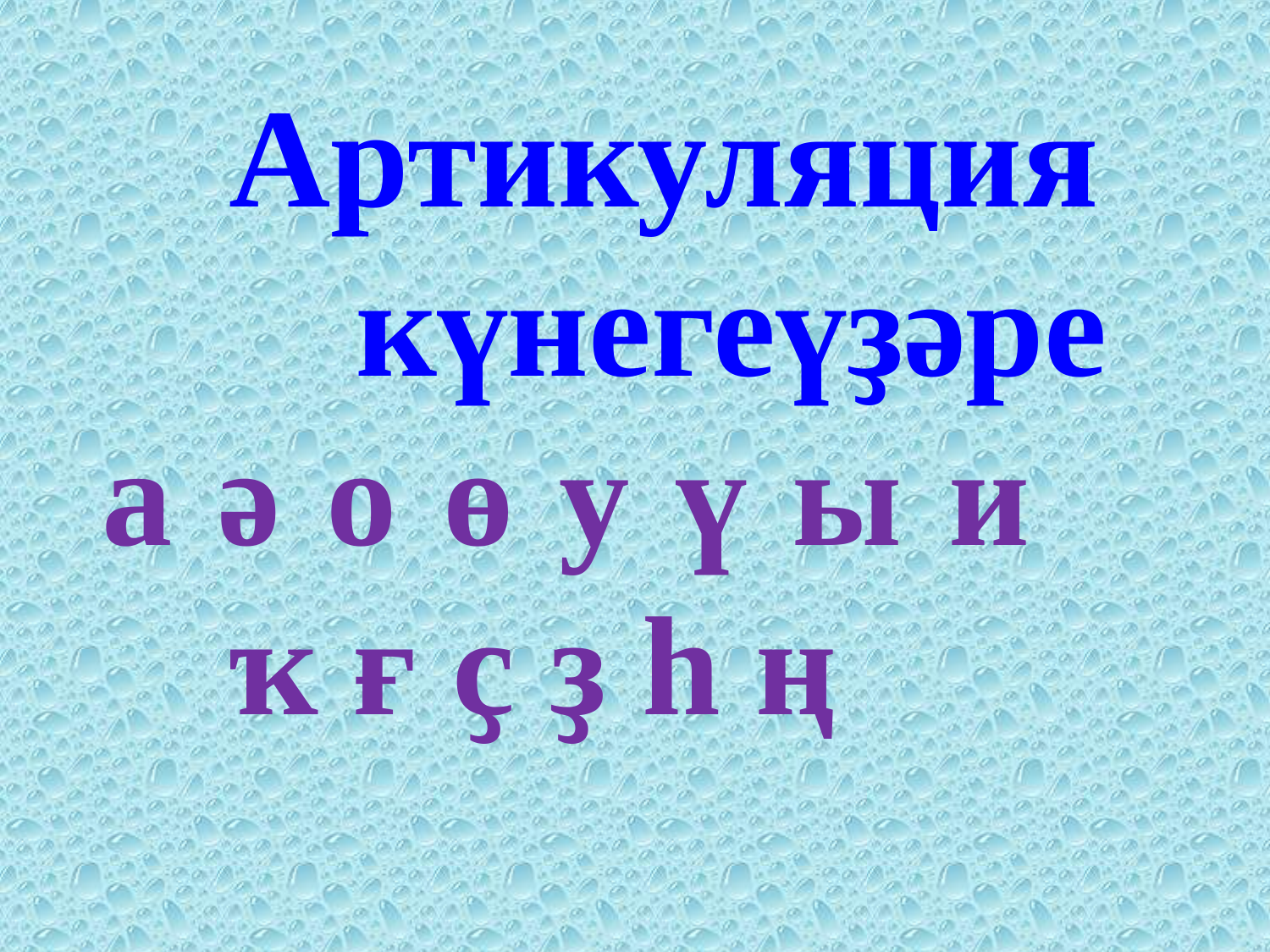

Артикуляция  		күнегеүҙәре
а ә о ө у ү ы и
	ҡ ғ ҫ ҙ һ ң